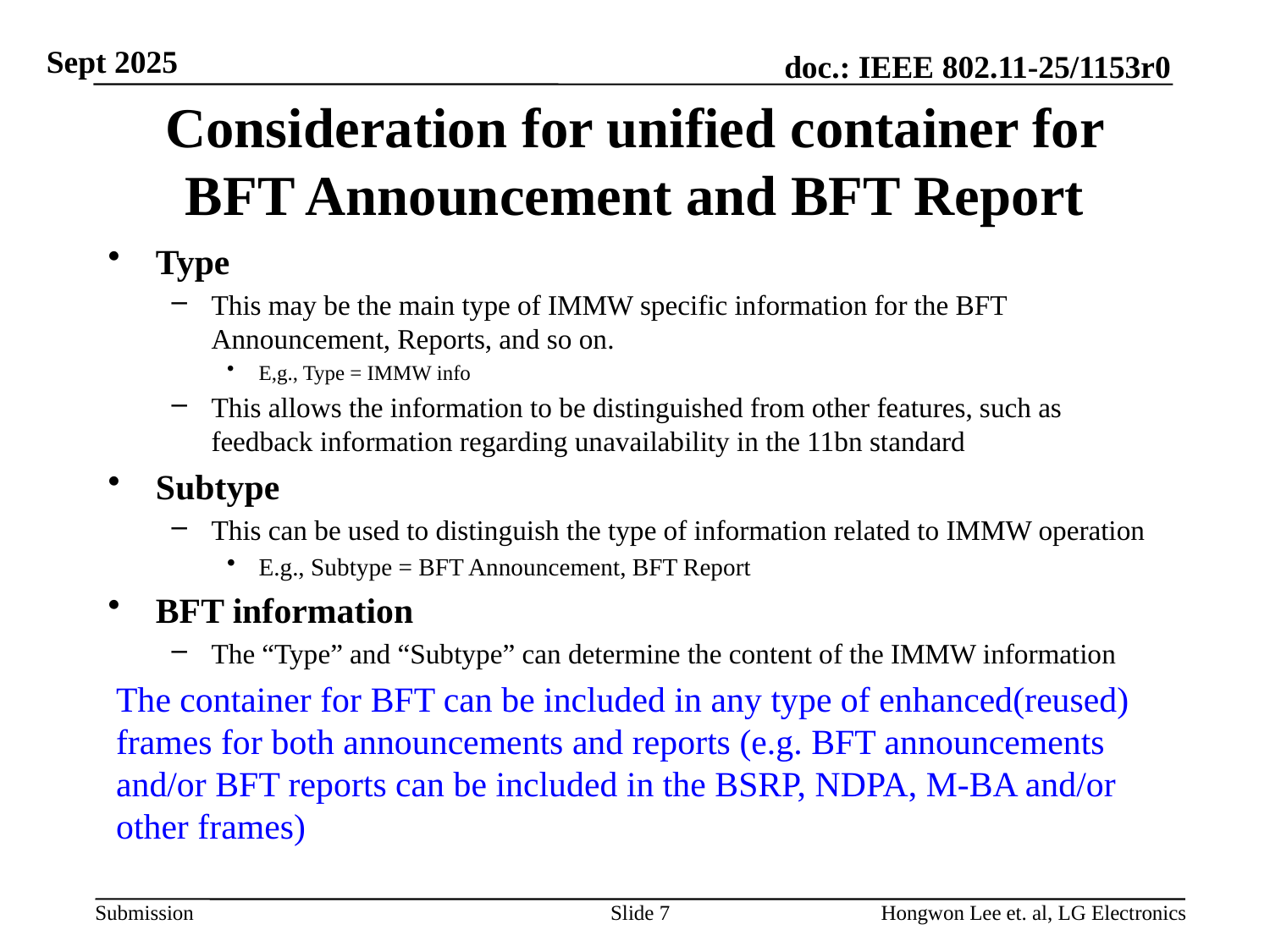

# Consideration for unified container for BFT Announcement and BFT Report
Type
This may be the main type of IMMW specific information for the BFT Announcement, Reports, and so on.
E,g., Type = IMMW info
This allows the information to be distinguished from other features, such as feedback information regarding unavailability in the 11bn standard
Subtype
This can be used to distinguish the type of information related to IMMW operation
E.g., Subtype = BFT Announcement, BFT Report
BFT information
The “Type” and “Subtype” can determine the content of the IMMW information
The container for BFT can be included in any type of enhanced(reused) frames for both announcements and reports (e.g. BFT announcements and/or BFT reports can be included in the BSRP, NDPA, M-BA and/or other frames)
Slide 7
Hongwon Lee et. al, LG Electronics